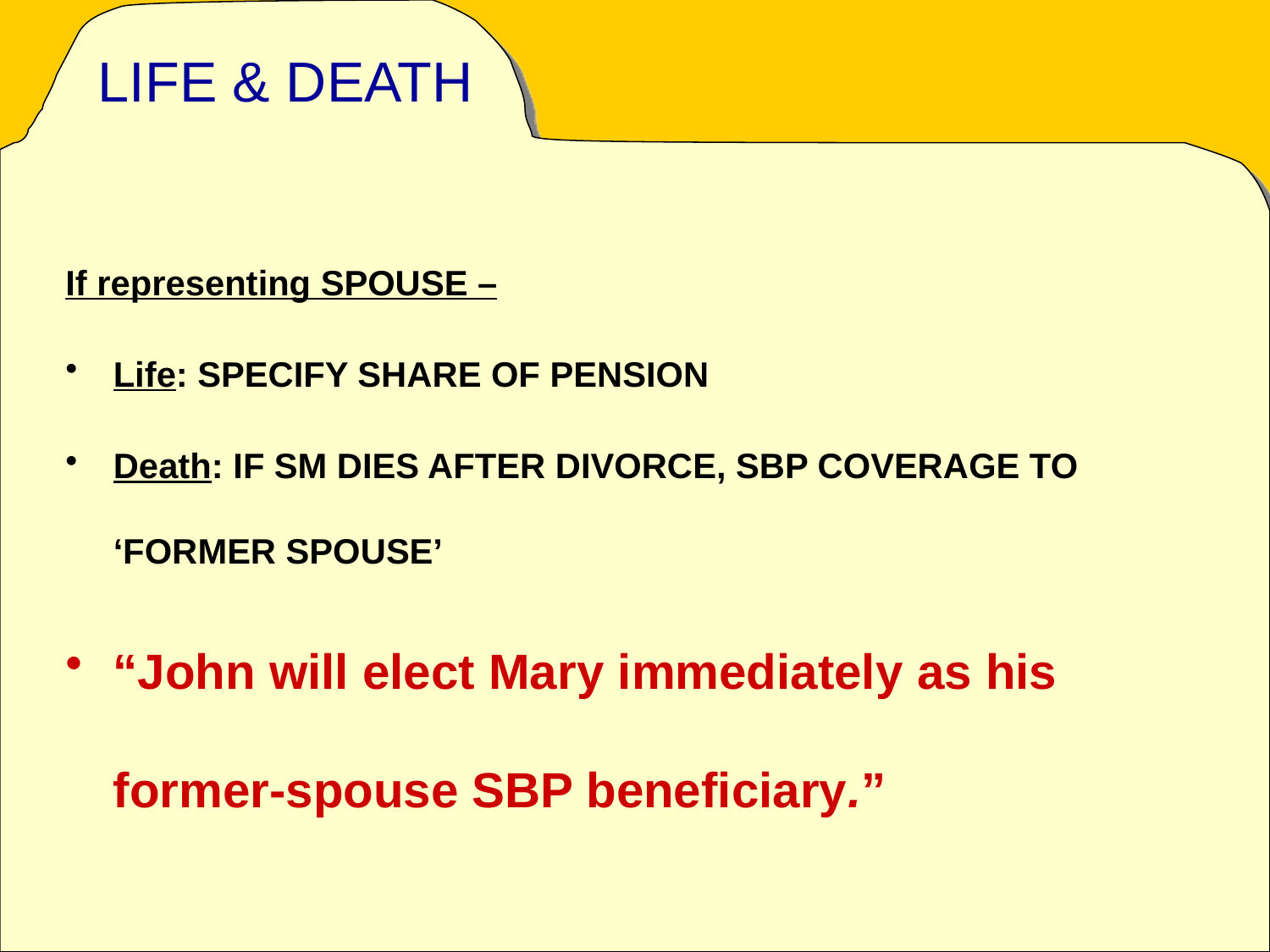

# LIFE & DEATH
If representing SPOUSE –
Life: SPECIFY SHARE OF PENSION
Death: IF SM DIES AFTER DIVORCE, SBP COVERAGE TO ‘FORMER SPOUSE’
“John will elect Mary immediately as his former-spouse SBP beneficiary.”